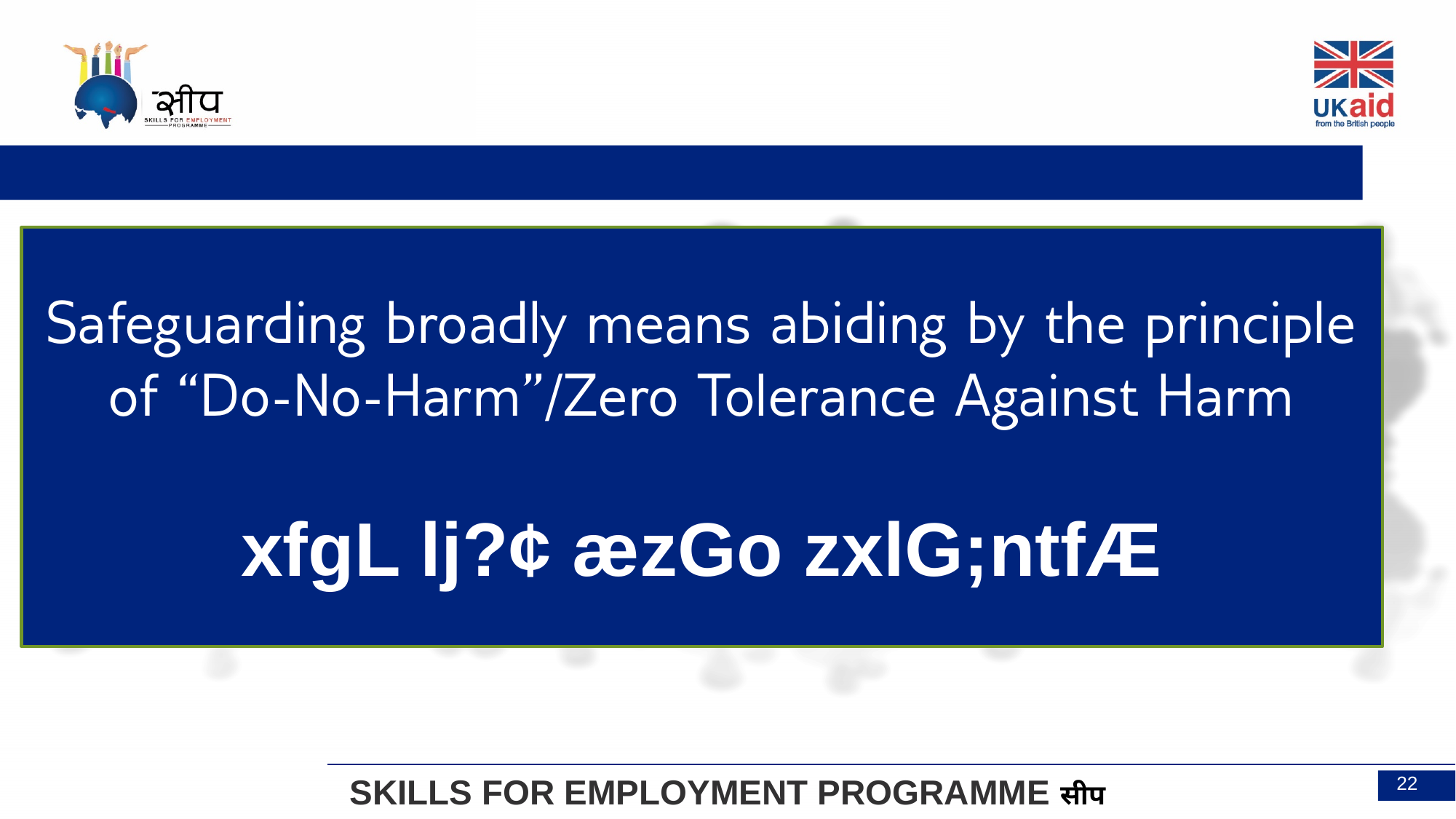

Safeguarding broadly means abiding by the principle of “Do-No-Harm”/Zero Tolerance Against Harm

xfgL lj?¢ æzGo zxlG;ntfÆ